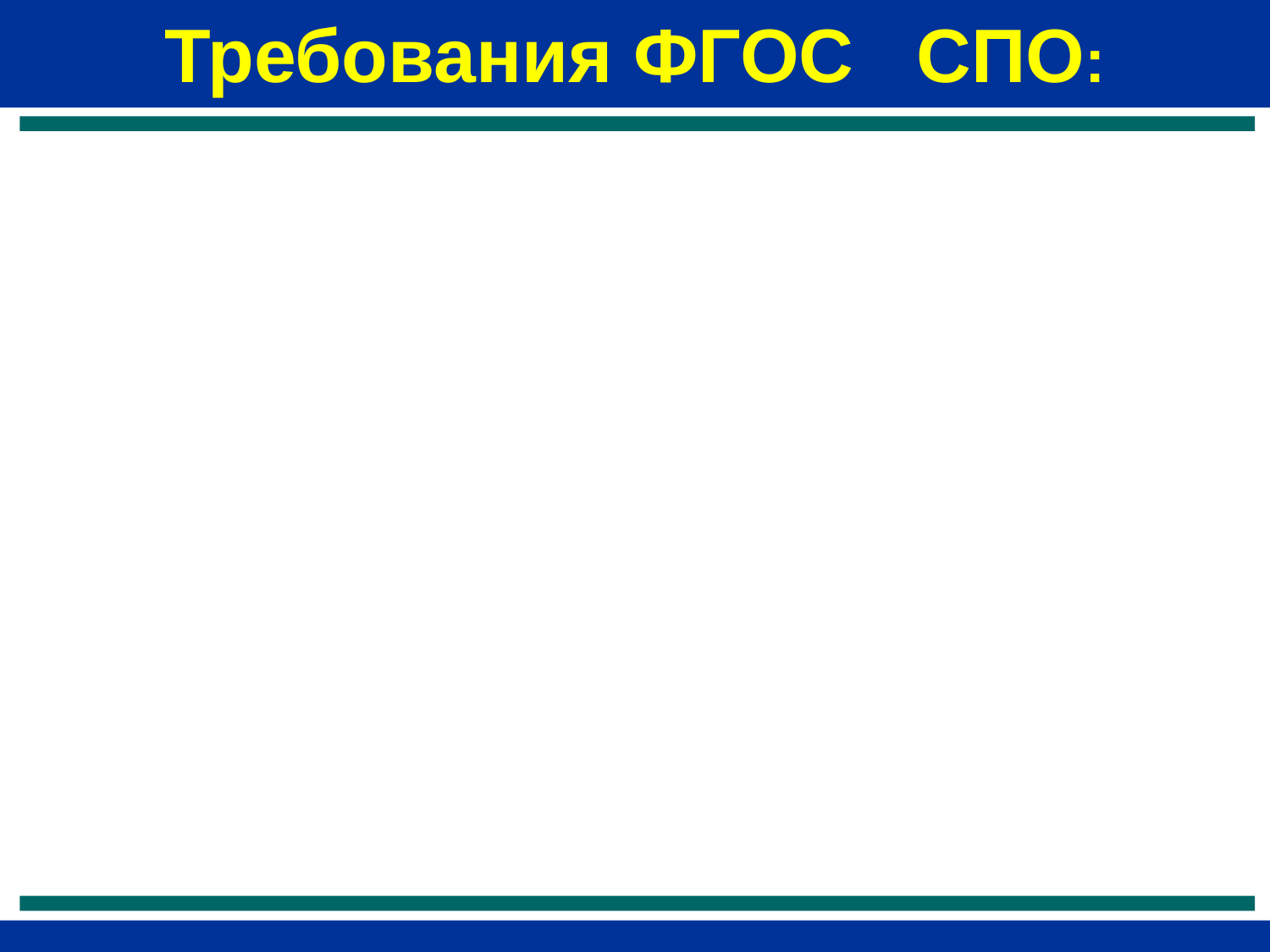

# Требования ФГОС   СПО:
Конкретные формы и процедуры текущего и промежуточного контроля знаний по каждой дисциплине разрабатываются техникумом самостоятельно и доводятся до сведения обучающихся в течение первых двух месяцев обучения.
Оценка качества освоения основных образовательных программ должна включать текущий контроль успеваемости, промежуточную аттестацию обучающихся и итоговую государственную аттестацию выпускников.